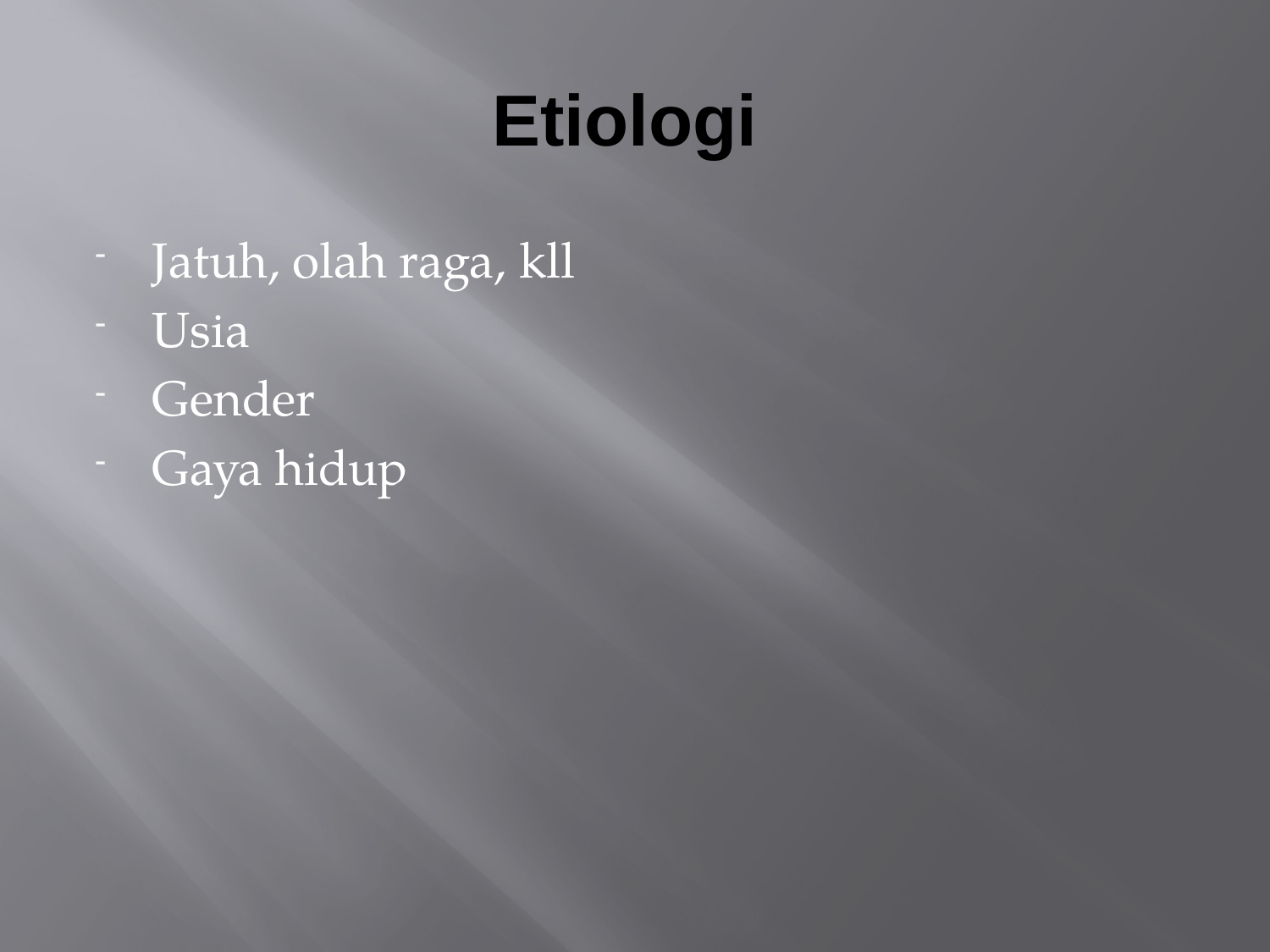

# Etiologi
Jatuh, olah raga, kll
Usia
Gender
Gaya hidup